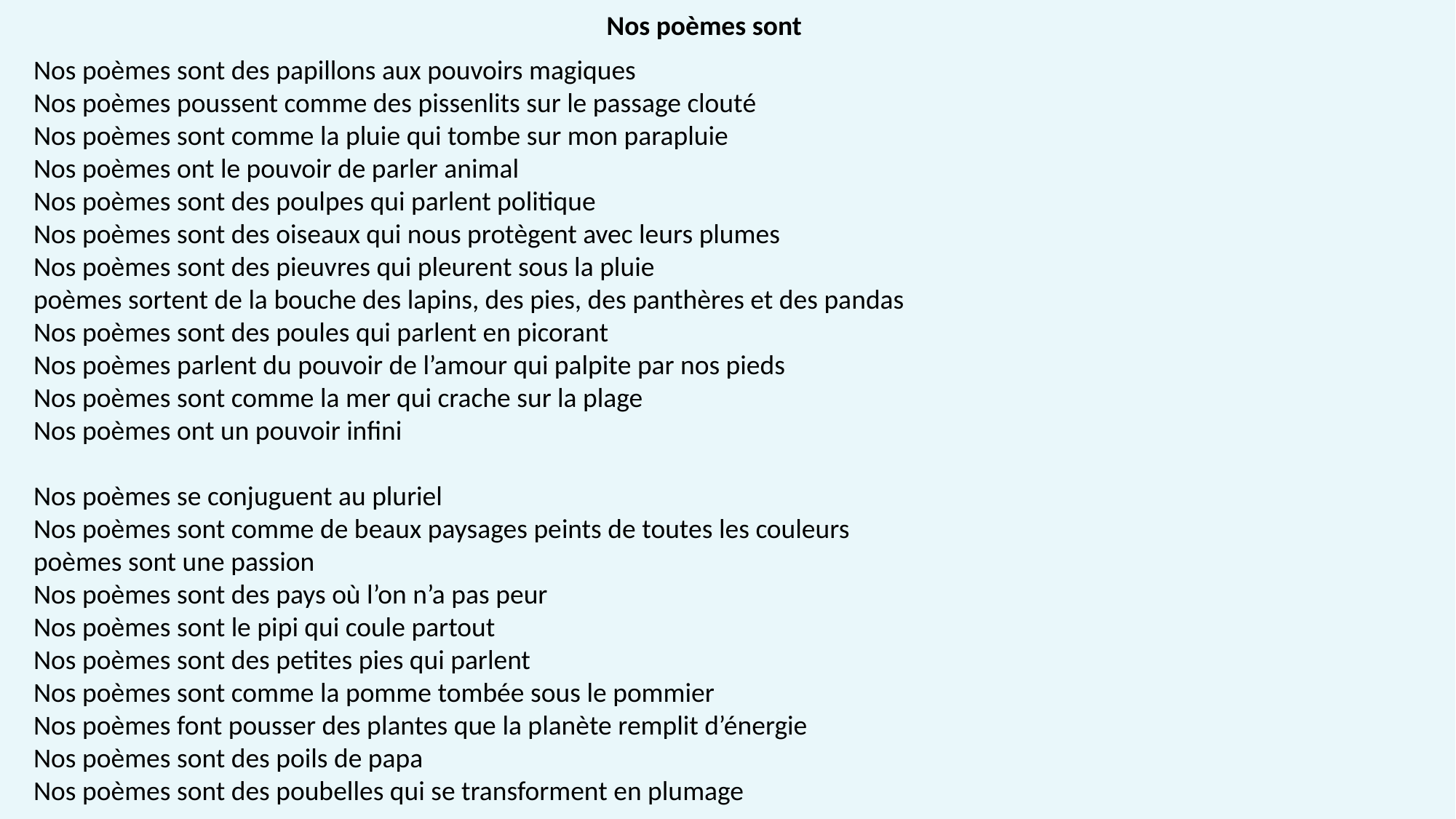

Nos poèmes sont
Nos poèmes sont des papillons aux pouvoirs magiques
Nos poèmes poussent comme des pissenlits sur le passage clouté
Nos poèmes sont comme la pluie qui tombe sur mon parapluie
Nos poèmes ont le pouvoir de parler animal
Nos poèmes sont des poulpes qui parlent politique
Nos poèmes sont des oiseaux qui nous protègent avec leurs plumes
Nos poèmes sont des pieuvres qui pleurent sous la pluie
poèmes sortent de la bouche des lapins, des pies, des panthères et des pandas
Nos poèmes sont des poules qui parlent en picorant
Nos poèmes parlent du pouvoir de l’amour qui palpite par nos pieds
Nos poèmes sont comme la mer qui crache sur la plage
Nos poèmes ont un pouvoir infini

Nos poèmes se conjuguent au pluriel
Nos poèmes sont comme de beaux paysages peints de toutes les couleurs
poèmes sont une passion
Nos poèmes sont des pays où l’on n’a pas peur
Nos poèmes sont le pipi qui coule partout
Nos poèmes sont des petites pies qui parlent
Nos poèmes sont comme la pomme tombée sous le pommier
Nos poèmes font pousser des plantes que la planète remplit d’énergie
Nos poèmes sont des poils de papa
Nos poèmes sont des poubelles qui se transforment en plumage